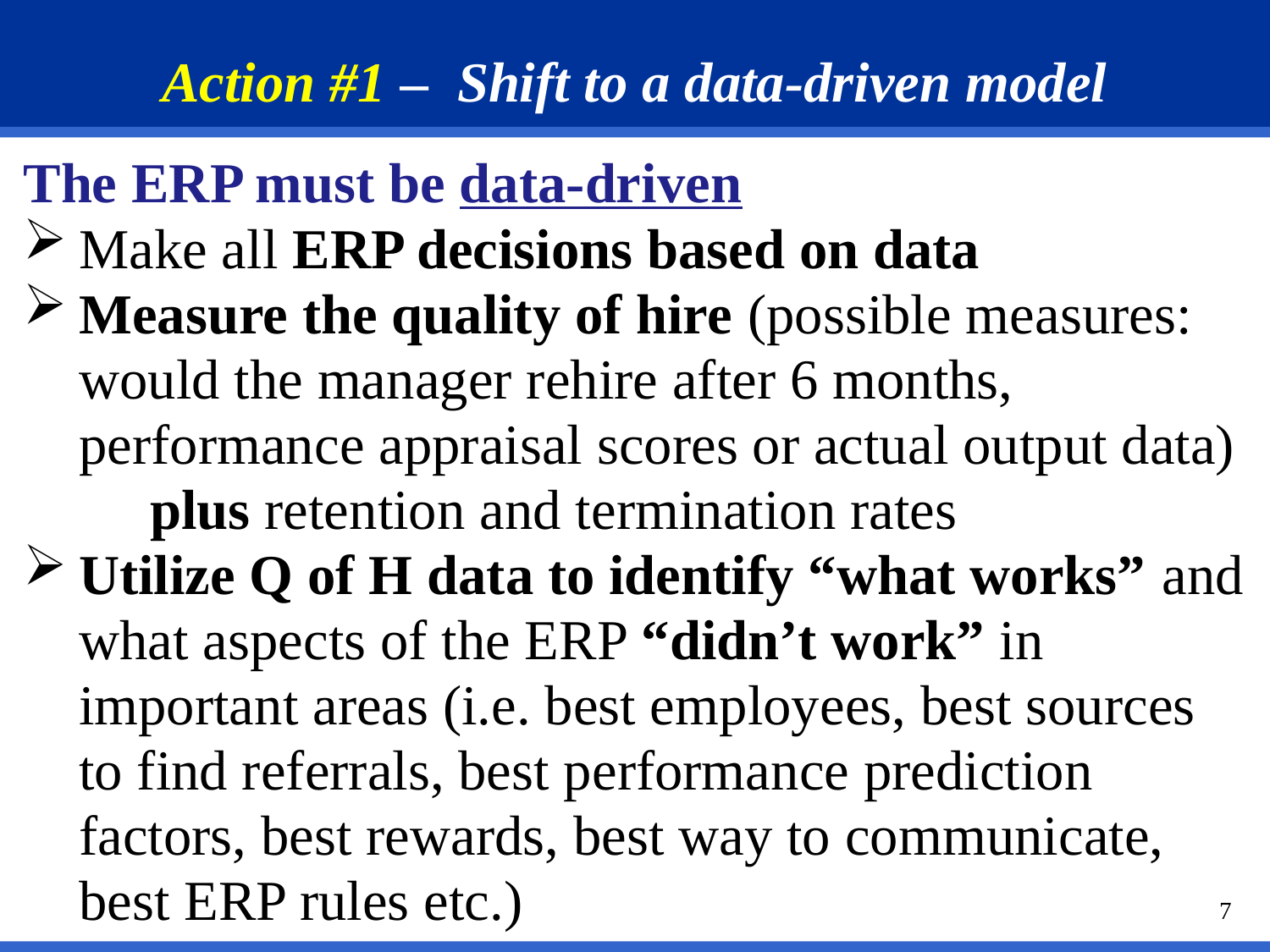

Action #1 –  Shift to a data-driven model
The ERP must be data-driven
Make all ERP decisions based on data
Measure the quality of hire (possible measures: would the manager rehire after 6 months, performance appraisal scores or actual output data)
	plus retention and termination rates
Utilize Q of H data to identify “what works” and what aspects of the ERP “didn’t work” in important areas (i.e. best employees, best sources to find referrals, best performance prediction factors, best rewards, best way to communicate, best ERP rules etc.)
7